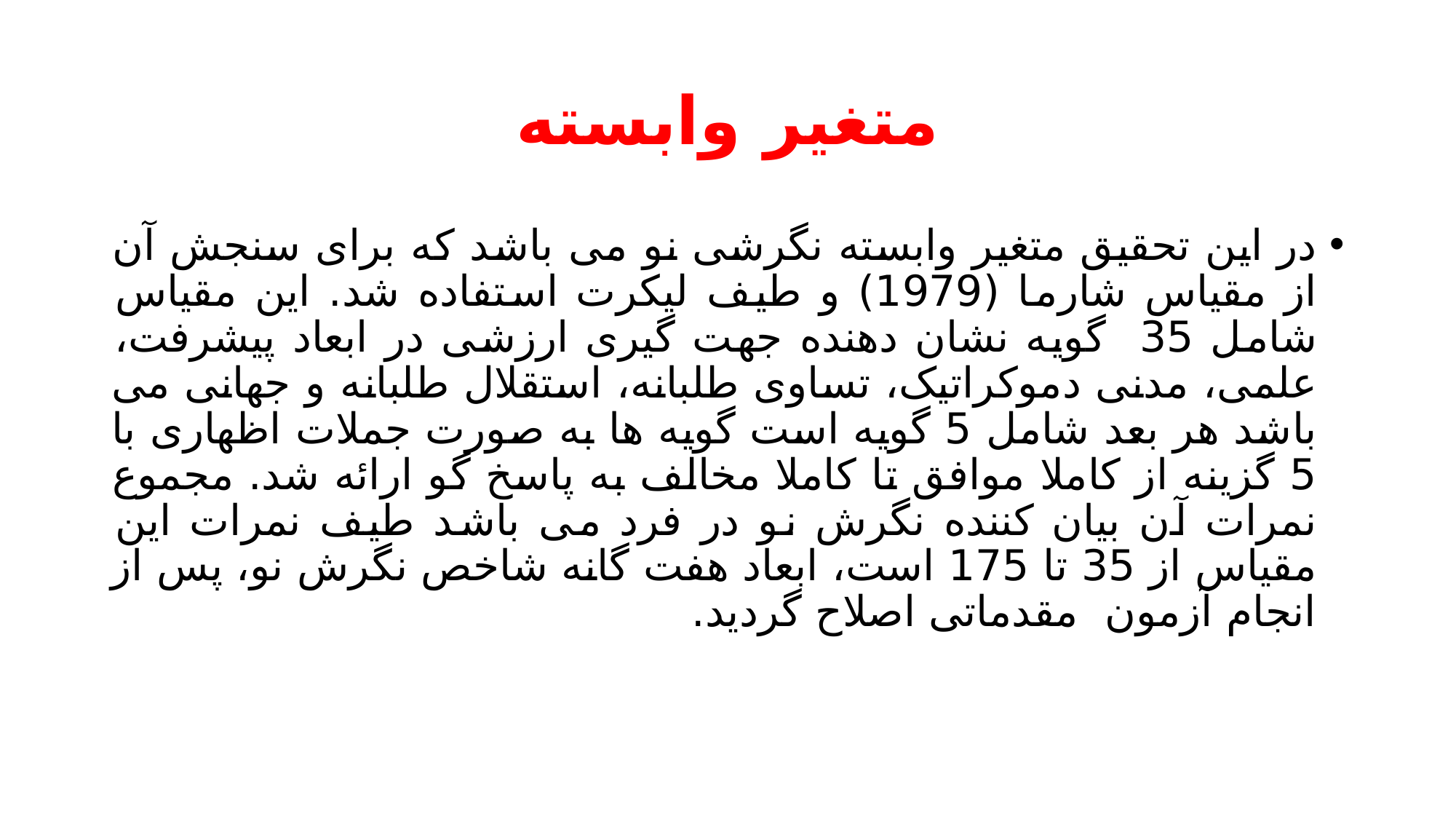

# متغیر وابسته
در این تحقیق متغیر وابسته نگرشی نو می باشد که برای سنجش آن از مقیاس شارما (1979) و طیف لیکرت استفاده شد. این مقیاس شامل 35  گویه نشان دهنده جهت گیری ارزشی در ابعاد پیشرفت، علمی، مدنی دموکراتیک، تساوی طلبانه، استقلال طلبانه و جهانی می باشد هر بعد شامل 5 گویه است گویه ها به صورت جملات اظهاری با 5 گزینه از کاملا موافق تا کاملا مخالف به پاسخ گو ارائه شد. مجموع نمرات آن بیان کننده نگرش نو در فرد می باشد طیف نمرات این مقیاس از 35 تا 175 است، ابعاد هفت گانه شاخص نگرش نو، پس از انجام آزمون  مقدماتی اصلاح گردید.